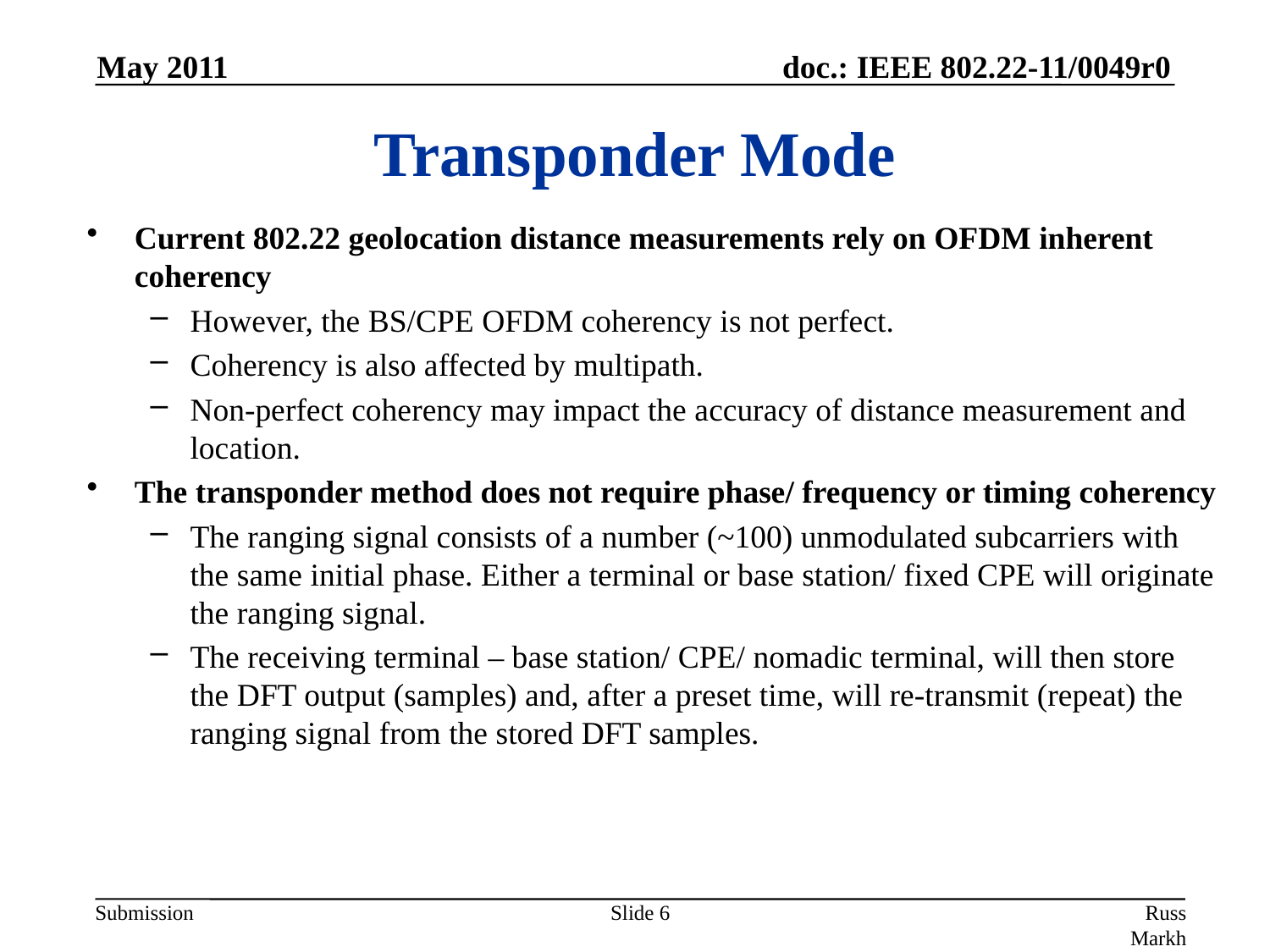

May 2011
# Transponder Mode
Current 802.22 geolocation distance measurements rely on OFDM inherent coherency
However, the BS/CPE OFDM coherency is not perfect.
Coherency is also affected by multipath.
Non-perfect coherency may impact the accuracy of distance measurement and location.
The transponder method does not require phase/ frequency or timing coherency
The ranging signal consists of a number (~100) unmodulated subcarriers with the same initial phase. Either a terminal or base station/ fixed CPE will originate the ranging signal.
The receiving terminal – base station/ CPE/ nomadic terminal, will then store the DFT output (samples) and, after a preset time, will re-transmit (repeat) the ranging signal from the stored DFT samples.
Slide 6
Russ Markhovsky, InvisiTrack, Inc.